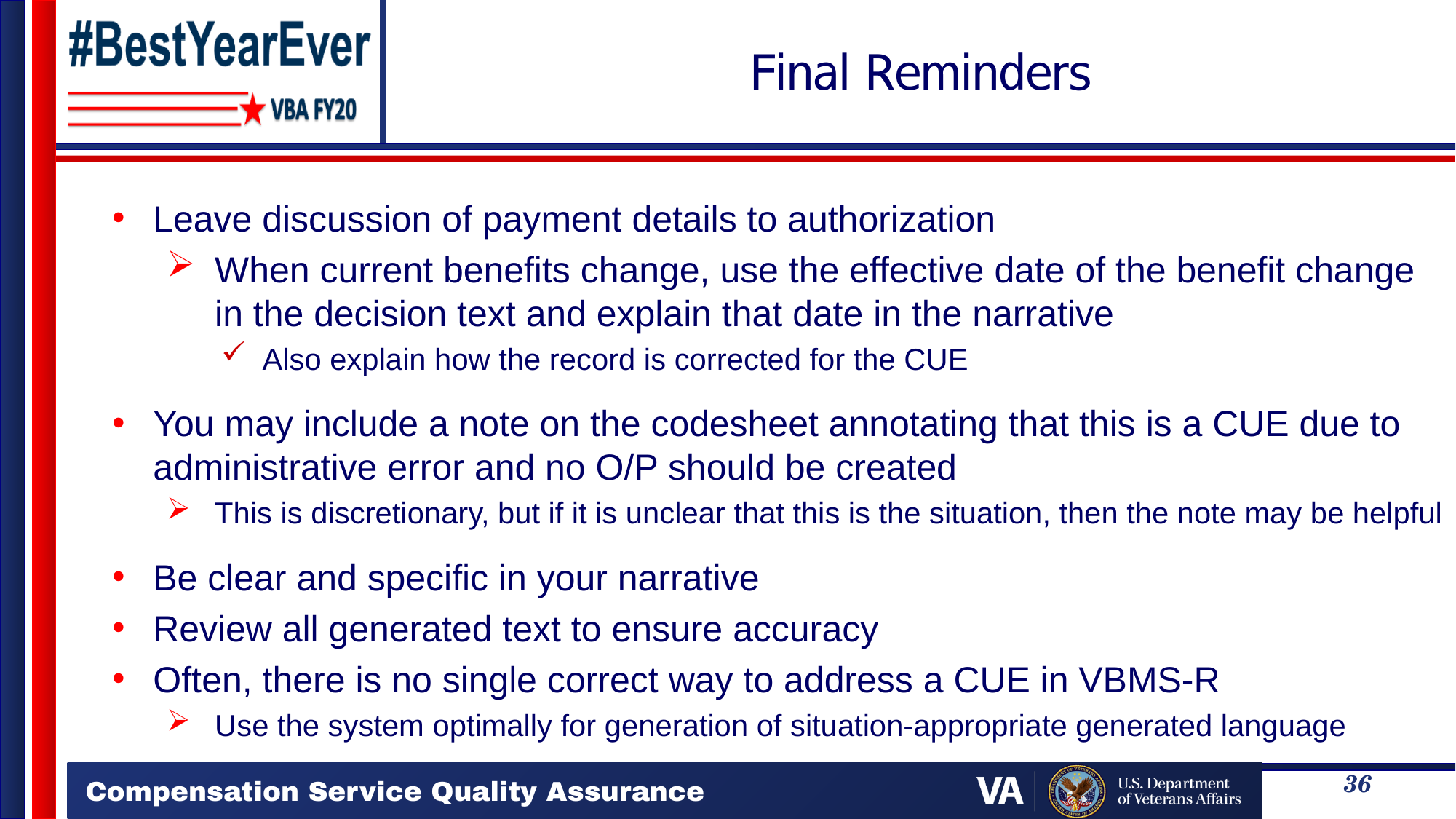

# Final Reminders
Leave discussion of payment details to authorization
When current benefits change, use the effective date of the benefit change in the decision text and explain that date in the narrative
Also explain how the record is corrected for the CUE

You may include a note on the codesheet annotating that this is a CUE due to administrative error and no O/P should be created
This is discretionary, but if it is unclear that this is the situation, then the note may be helpful

Be clear and specific in your narrative
Review all generated text to ensure accuracy
Often, there is no single correct way to address a CUE in VBMS-R
Use the system optimally for generation of situation-appropriate generated language
36